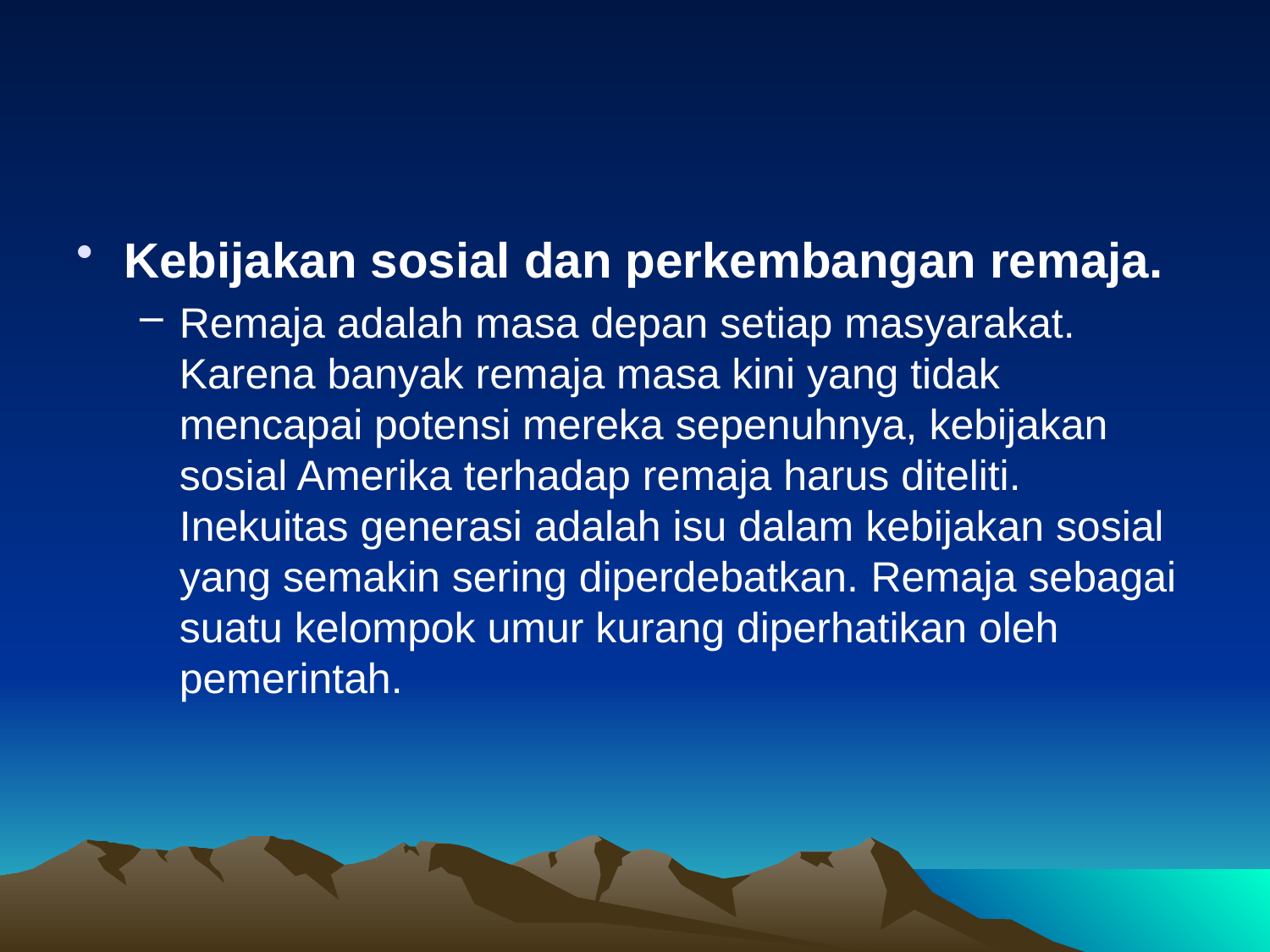

#
Kebijakan sosial dan perkembangan remaja.
Remaja adalah masa depan setiap masyarakat. Karena banyak remaja masa kini yang tidak mencapai potensi mereka sepenuhnya, kebijakan sosial Amerika terhadap remaja harus diteliti. Inekuitas generasi adalah isu dalam kebijakan sosial yang semakin sering diperdebatkan. Remaja sebagai suatu kelompok umur kurang diperhatikan oleh pemerintah.